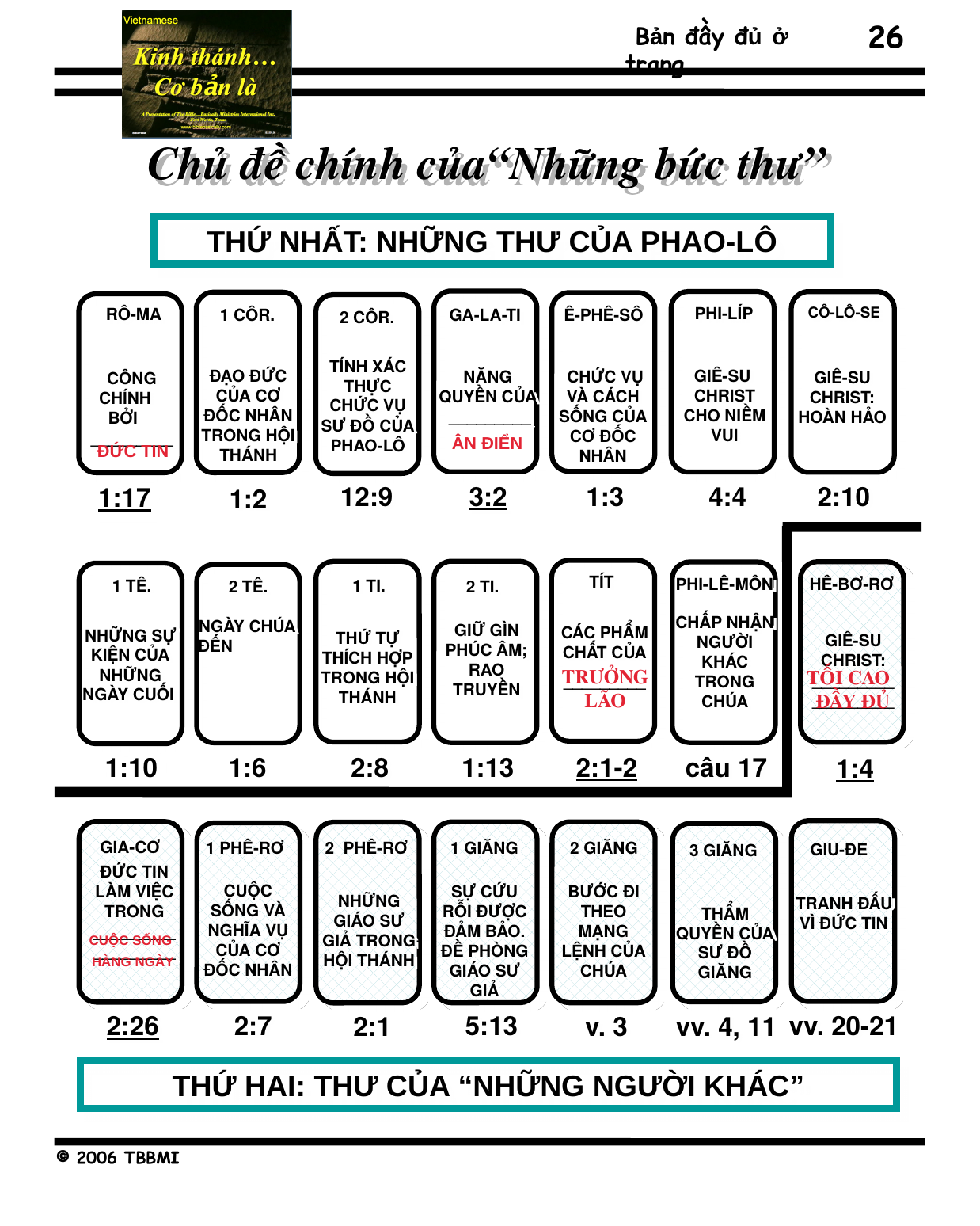

26

Chủ đề chính của“Những bức thư”
THỨ NHẤT: NHỮNG THƯ CỦA PHAO-LÔ

CÔ-LÔ-SE
PHI-LÍP
RÔ-MA
1 CÔR.
GA-LA-TI
Ê-PHÊ-SÔ
2 CÔR.
TÍNH XÁC THỰC CHỨC VỤ SƯ ĐỒ CỦA PHAO-LÔ
ĐẠO ĐỨC CỦA CƠ ĐỐC NHÂN TRONG HỘI THÁNH
GIÊ-SU  CHRIST CHO NIỀM VUI
 CHỨC VỤ VÀ CÁCH SỐNG CỦA CƠ ĐỐC NHÂN
NĂNG QUYỀN CỦA  _________
GIÊ-SU CHRIST: HOÀN HẢO
CÔNG CHÍNH    BỞI     _________
ÂN ĐIỂN
ĐỨC TIN
3:2
1:3
2:10
12:9
4:4
1:17
1:2

TÍT
PHI-LÊ-MÔN
HÊ-BƠ-RƠ
1 TÊ.
1 TI.
2 TÊ.
2 TI.
CHẤP NHẬN NGƯỜI KHÁC TRONG CHÚA
NGÀY CHÚA ĐẾN
GIỮ GÌN PHÚC ÂM; RAO TRUYỀN
CÁC PHẨM CHẤT CỦA
_________
NHỮNG SỰ KIỆN CỦA NHỮNG NGÀY CUỐI
THỨ TỰ THÍCH HỢP TRONG HỘI THÁNH
GIÊ-SU CHRIST: _________ _________
TRƯỞNG LÃO
TỐI CAO
ĐẦY ĐỦ
1:10
2:1-2
câu 17
2:8
1:13
1:6
1:4

GIA-CƠ
2  PHÊ-RƠ
1 GIĂNG
2 GIĂNG
1 PHÊ-RƠ
GIU-ĐE
3 GIĂNG
ĐỨC TIN LÀM VIỆC TRONG _________ _________
CUỘC SỐNG VÀ NGHĨA VỤ CỦA CƠ ĐỐC NHÂN
SỰ CỨU RỖI ĐƯỢC ĐẢM BẢO. ĐỀ PHÒNG GIÁO SƯ GIẢ
BƯỚC ĐI THEO MẠNG LỆNH CỦA CHÚA
NHỮNG GIÁO SƯ GIẢ TRONG HỘI THÁNH
TRANH ĐẤU VÌ ĐỨC TIN
THẨM QUYỀN CỦA SƯ ĐỒ GIĂNG
CUỘC SỐNG
 HÀNG NGÀY
2:7
5:13
vv. 20-21
2:26
2:1
vv. 4, 11
v. 3
THỨ HAI: THƯ CỦA “NHỮNG NGƯỜI KHÁC”